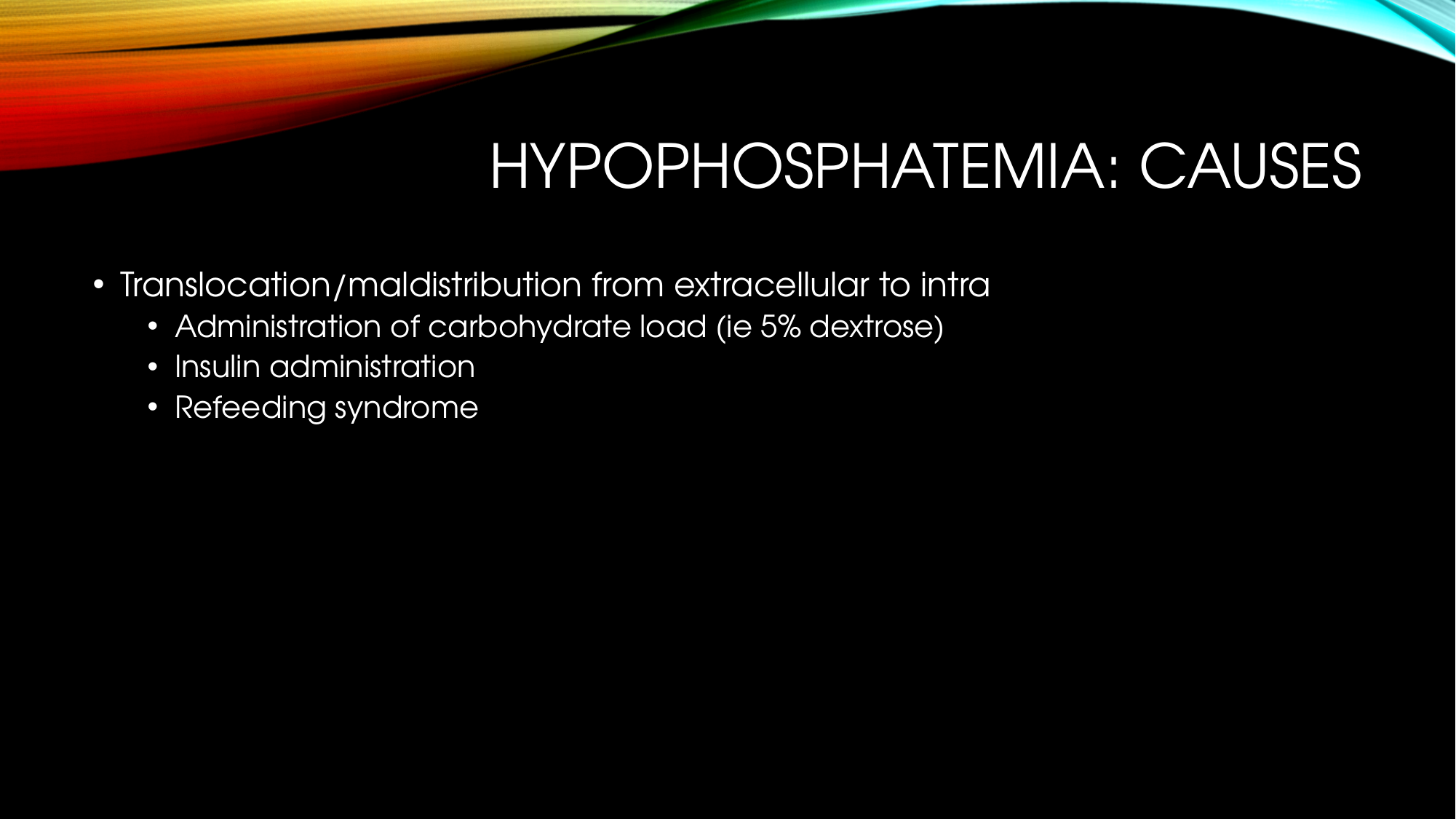

# Hypophosphatemia: causes
Translocation/maldistribution from extracellular to intra
Administration of carbohydrate load (ie 5% dextrose)
Insulin administration
Refeeding syndrome